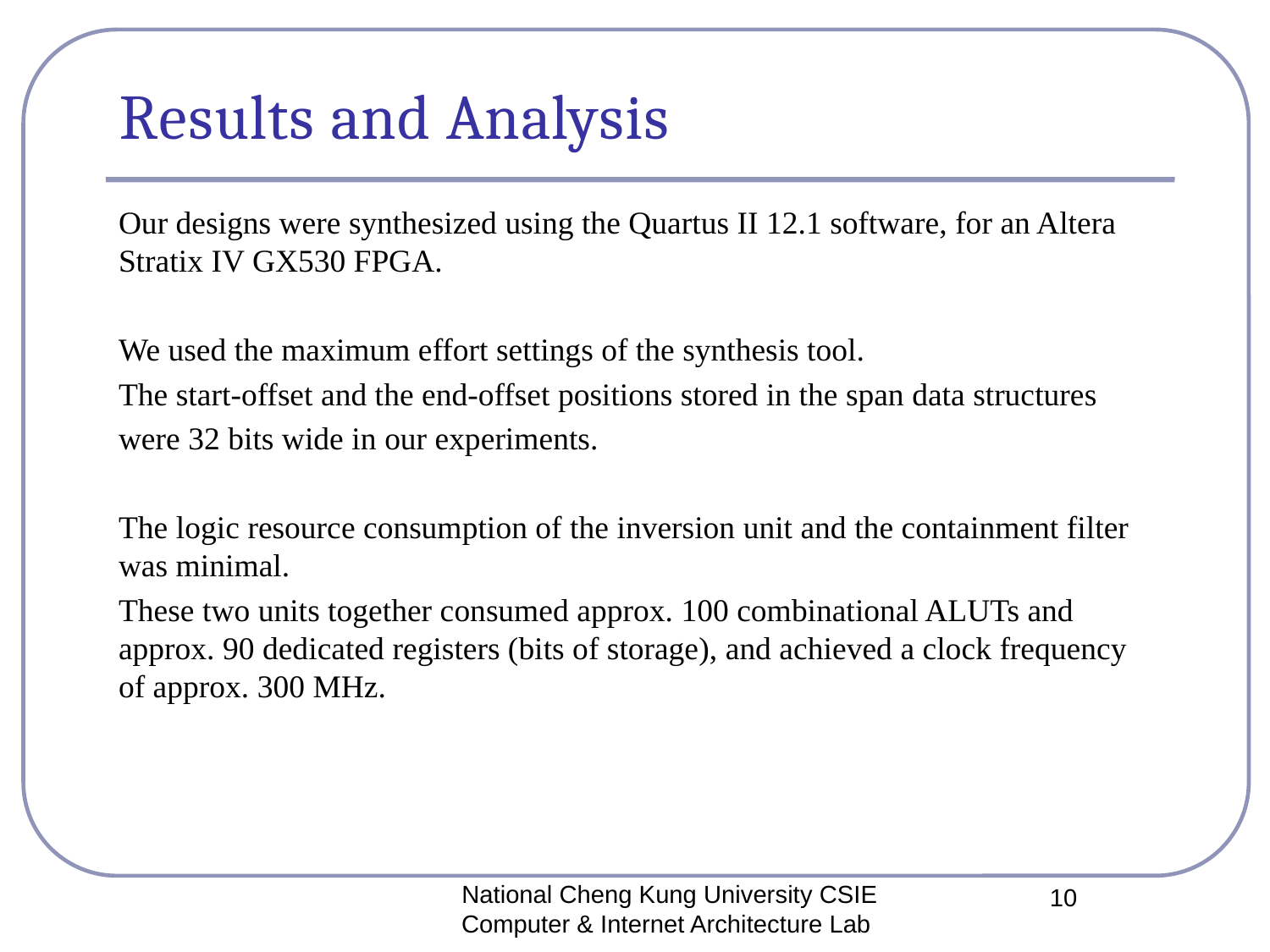

# Results and Analysis
Our designs were synthesized using the Quartus II 12.1 software, for an Altera Stratix IV GX530 FPGA.

We used the maximum effort settings of the synthesis tool.
The start-offset and the end-offset positions stored in the span data structures
were 32 bits wide in our experiments.

The logic resource consumption of the inversion unit and the containment filter was minimal.
These two units together consumed approx. 100 combinational ALUTs and approx. 90 dedicated registers (bits of storage), and achieved a clock frequency of approx. 300 MHz.
National Cheng Kung University CSIE Computer & Internet Architecture Lab
10